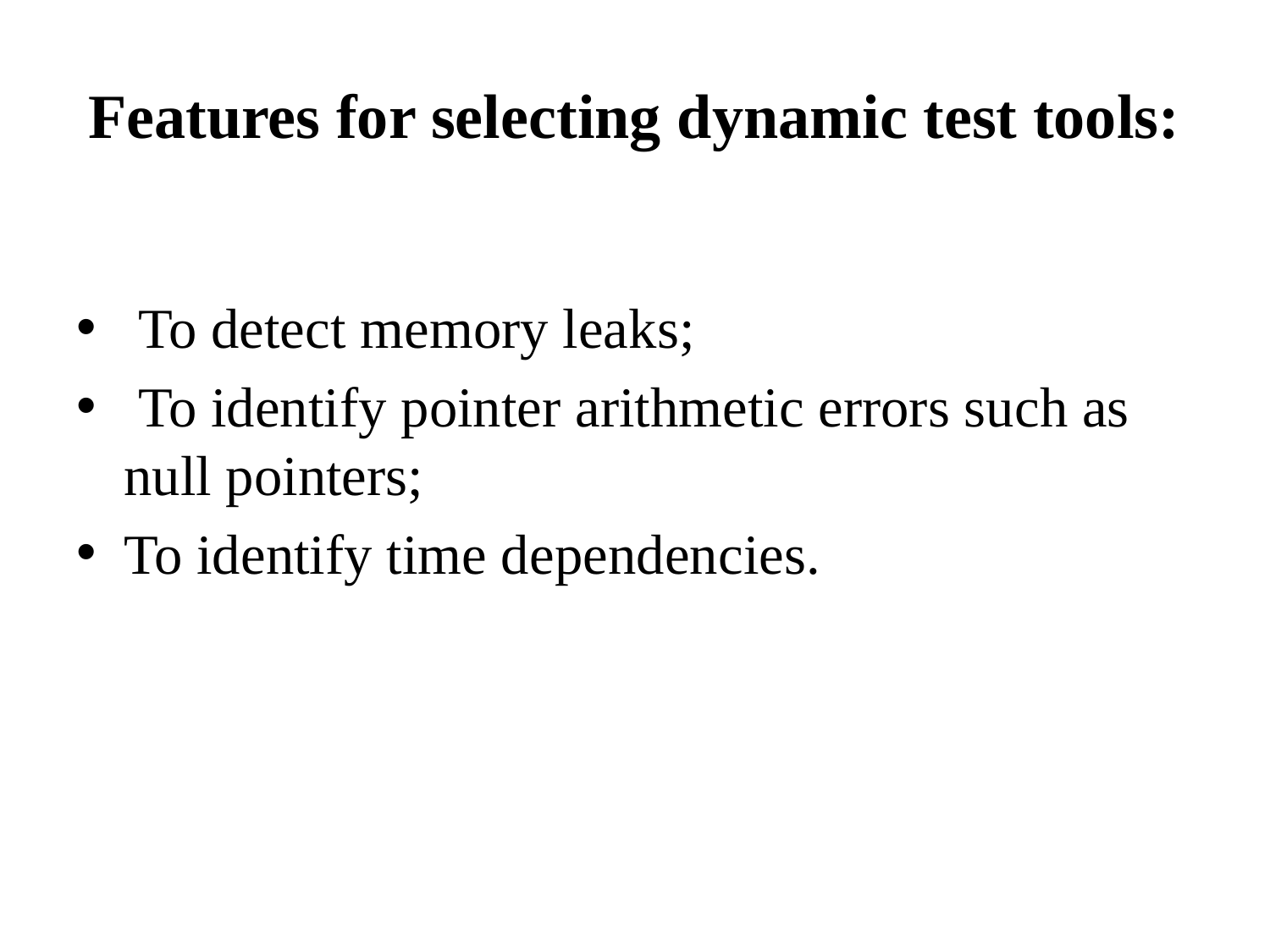

# Features for selecting dynamic test tools:
 To detect memory leaks;
 To identify pointer arithmetic errors such as null pointers;
To identify time dependencies.